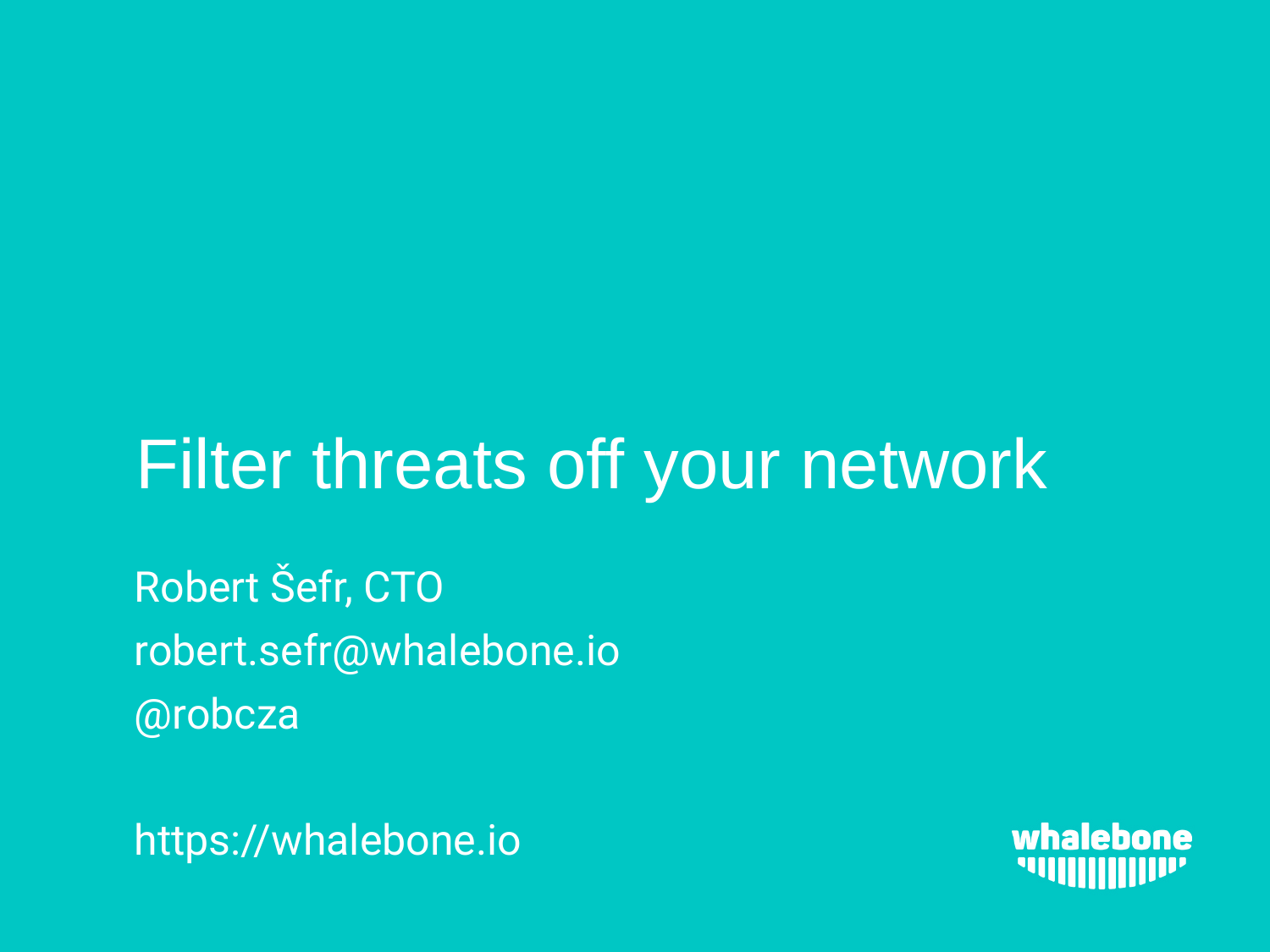

Filter threats off your network

Robert Šefr, CTO
robert.sefr@whalebone.io
@robcza

https://whalebone.io